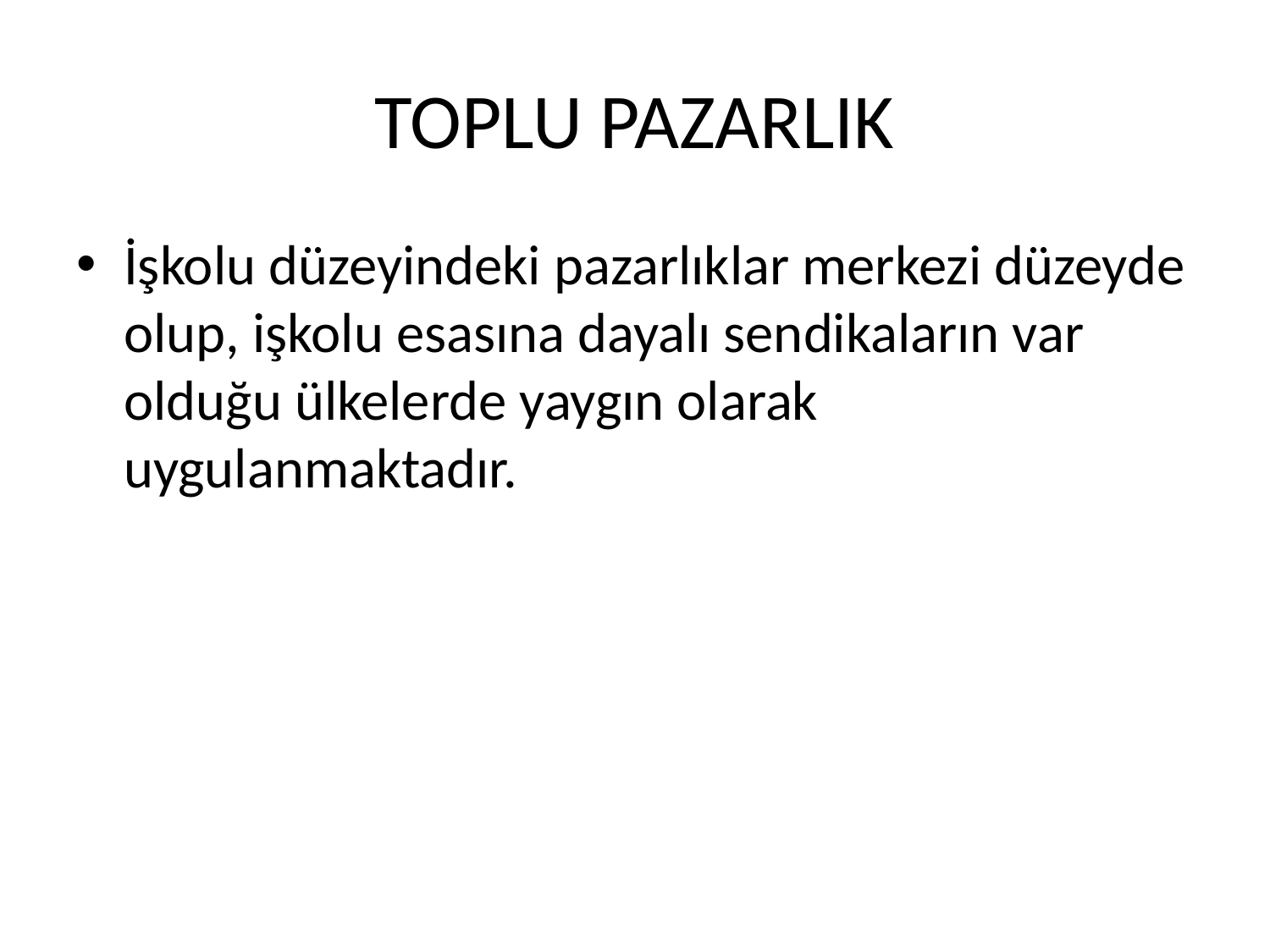

# TOPLU PAZARLIK
İşkolu düzeyindeki pazarlıklar merkezi düzeyde olup, işkolu esasına dayalı sendikaların var olduğu ülkelerde yaygın olarak uygulanmaktadır.